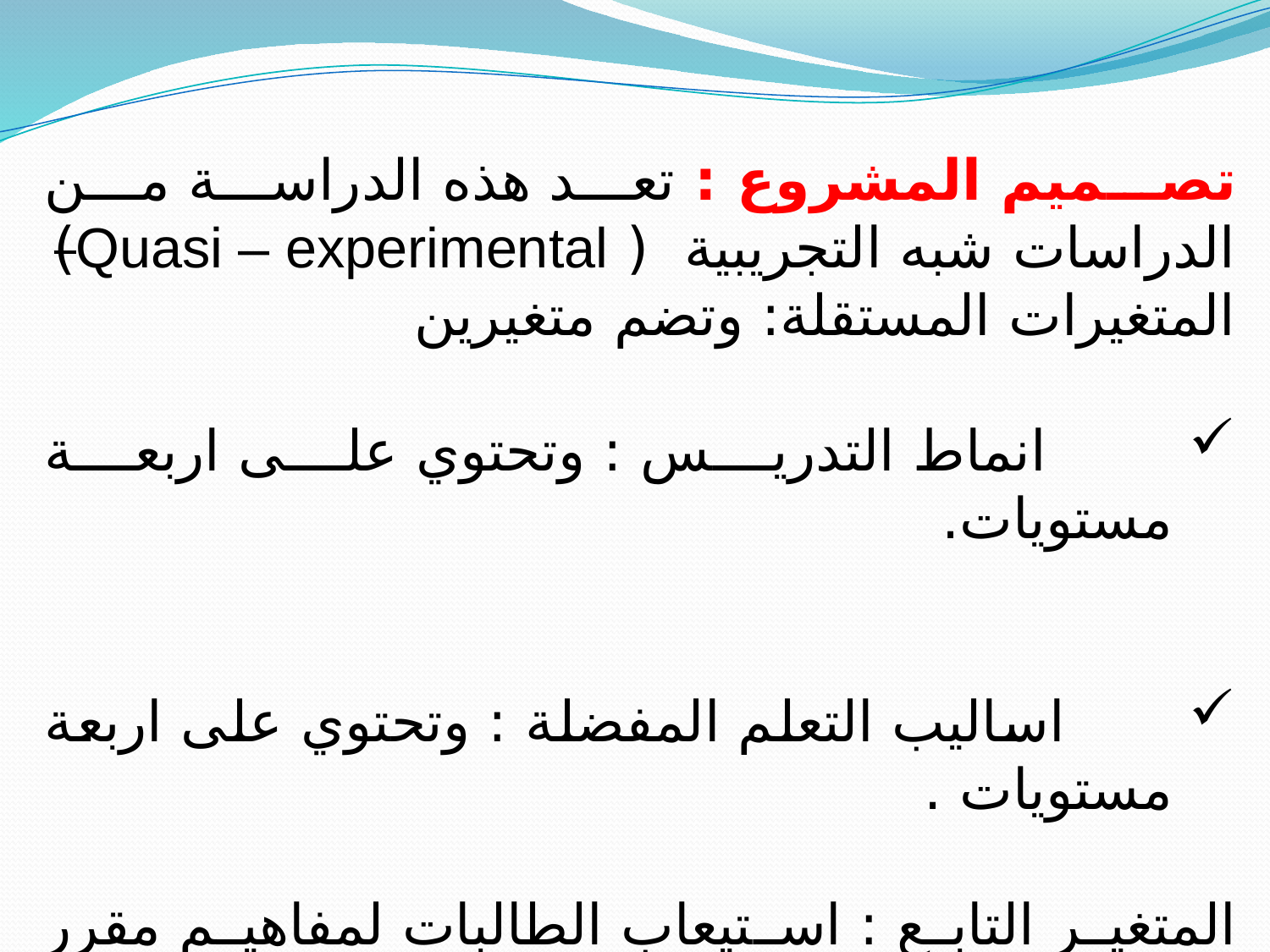

تصميم المشروع : تعد هذه الدراسة من الدراسات شبه التجريبية  ( Quasi – experimental)
المتغيرات المستقلة: وتضم متغيرين

       انماط التدريس : وتحتوي على اربعة مستويات.

      اساليب التعلم المفضلة : وتحتوي على اربعة مستويات .

المتغير التابع : استيعاب الطالبات لمفاهيم مقرر طرق البحث التربوي